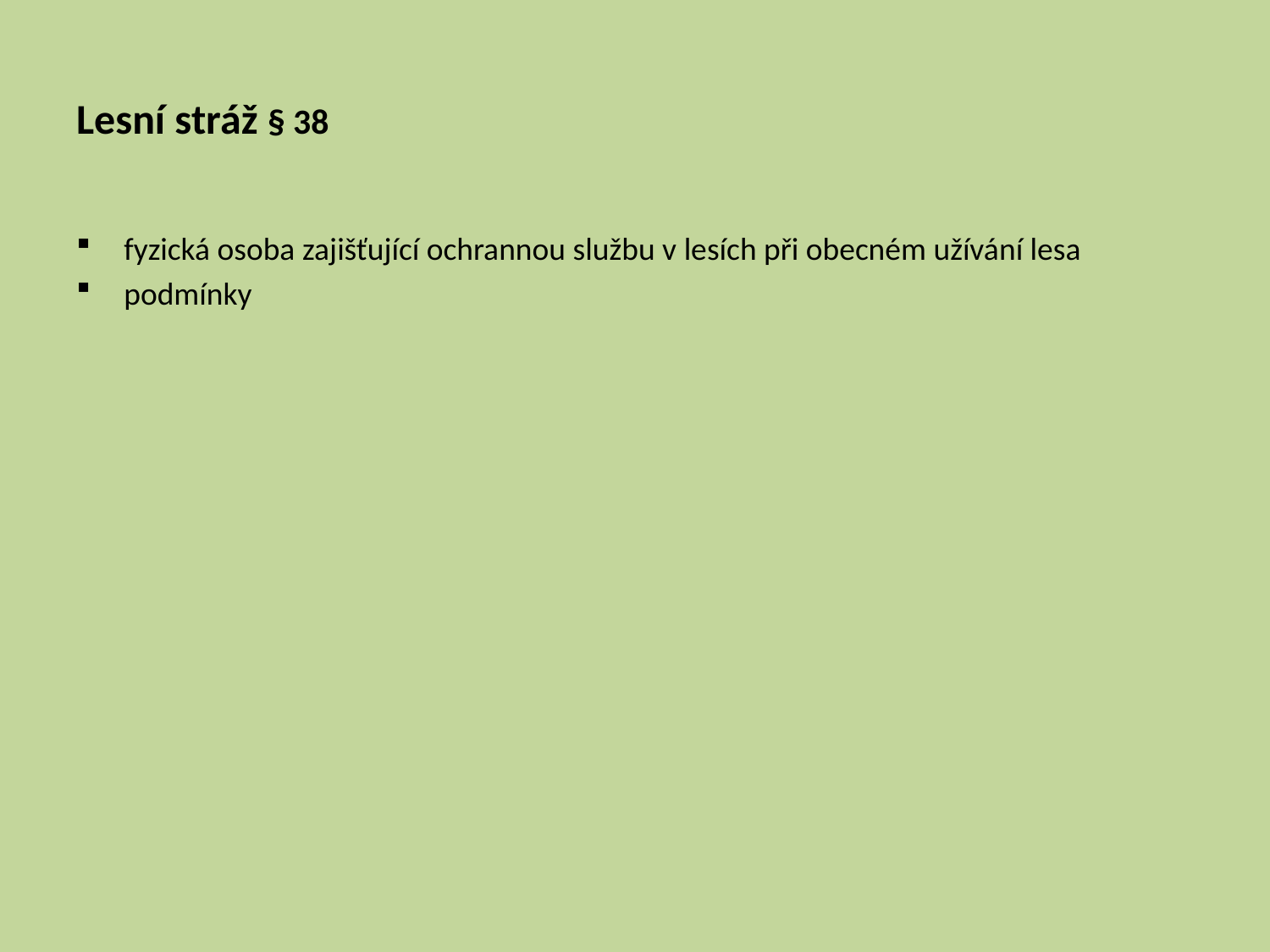

# Lesní stráž § 38
fyzická osoba zajišťující ochrannou službu v lesích při obecném užívání lesa
podmínky